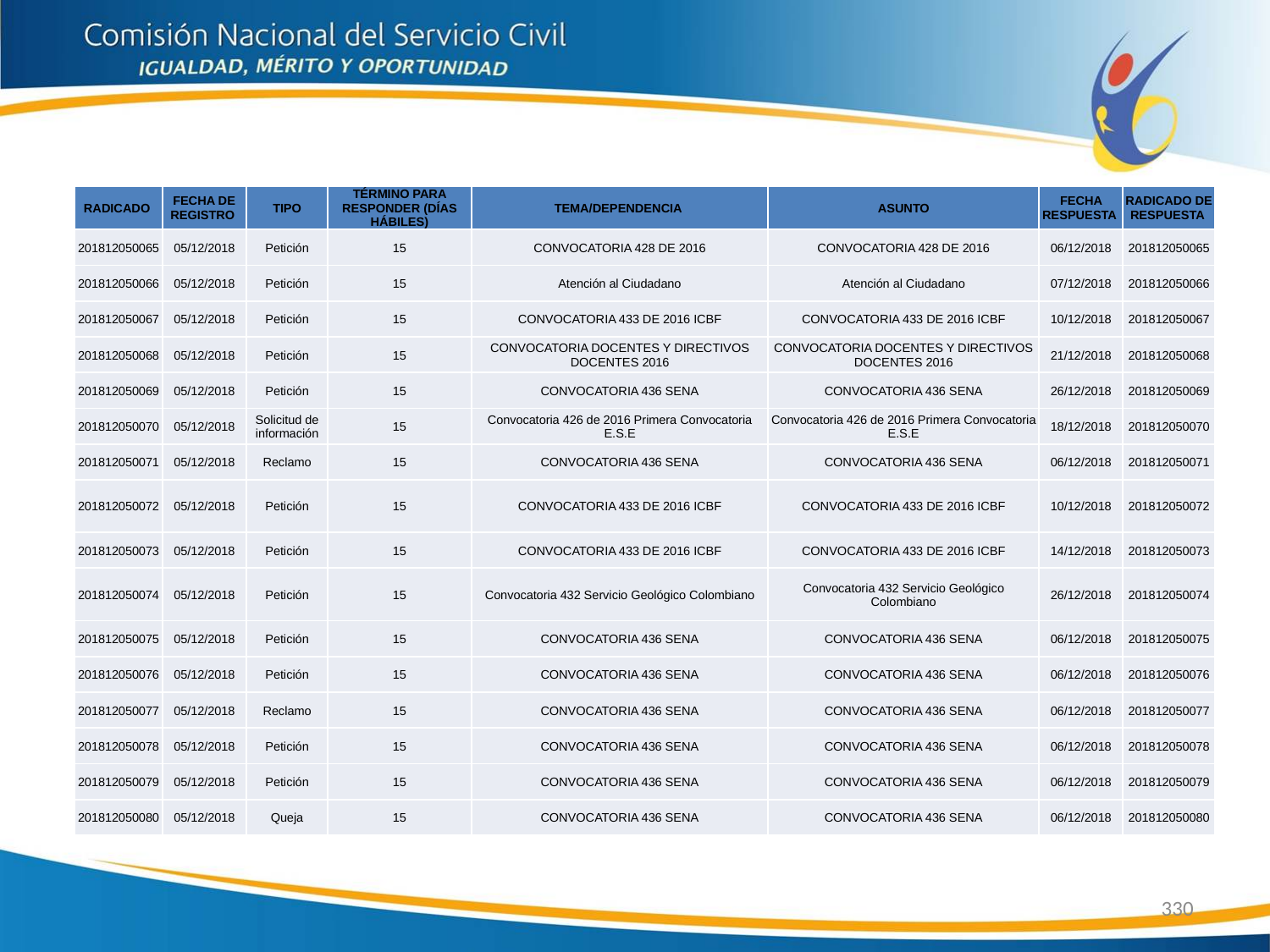

| RADICADO | FECHA DE REGISTRO | TIPO | TÉRMINO PARA RESPONDER (DÍAS HÁBILES) | TEMA/DEPENDENCIA | ASUNTO | FECHA RESPUESTA | RADICADO DE RESPUESTA |
| --- | --- | --- | --- | --- | --- | --- | --- |
| 201812050065 | 05/12/2018 | Petición | 15 | CONVOCATORIA 428 DE 2016 | CONVOCATORIA 428 DE 2016 | 06/12/2018 | 201812050065 |
| 201812050066 | 05/12/2018 | Petición | 15 | Atención al Ciudadano | Atención al Ciudadano | 07/12/2018 | 201812050066 |
| 201812050067 | 05/12/2018 | Petición | 15 | CONVOCATORIA 433 DE 2016 ICBF | CONVOCATORIA 433 DE 2016 ICBF | 10/12/2018 | 201812050067 |
| 201812050068 | 05/12/2018 | Petición | 15 | CONVOCATORIA DOCENTES Y DIRECTIVOS DOCENTES 2016 | CONVOCATORIA DOCENTES Y DIRECTIVOS DOCENTES 2016 | 21/12/2018 | 201812050068 |
| 201812050069 | 05/12/2018 | Petición | 15 | CONVOCATORIA 436 SENA | CONVOCATORIA 436 SENA | 26/12/2018 | 201812050069 |
| 201812050070 | 05/12/2018 | Solicitud de información | 15 | Convocatoria 426 de 2016 Primera Convocatoria E.S.E | Convocatoria 426 de 2016 Primera Convocatoria E.S.E | 18/12/2018 | 201812050070 |
| 201812050071 | 05/12/2018 | Reclamo | 15 | CONVOCATORIA 436 SENA | CONVOCATORIA 436 SENA | 06/12/2018 | 201812050071 |
| 201812050072 | 05/12/2018 | Petición | 15 | CONVOCATORIA 433 DE 2016 ICBF | CONVOCATORIA 433 DE 2016 ICBF | 10/12/2018 | 201812050072 |
| 201812050073 | 05/12/2018 | Petición | 15 | CONVOCATORIA 433 DE 2016 ICBF | CONVOCATORIA 433 DE 2016 ICBF | 14/12/2018 | 201812050073 |
| 201812050074 | 05/12/2018 | Petición | 15 | Convocatoria 432 Servicio Geológico Colombiano | Convocatoria 432 Servicio Geológico Colombiano | 26/12/2018 | 201812050074 |
| 201812050075 | 05/12/2018 | Petición | 15 | CONVOCATORIA 436 SENA | CONVOCATORIA 436 SENA | 06/12/2018 | 201812050075 |
| 201812050076 | 05/12/2018 | Petición | 15 | CONVOCATORIA 436 SENA | CONVOCATORIA 436 SENA | 06/12/2018 | 201812050076 |
| 201812050077 | 05/12/2018 | Reclamo | 15 | CONVOCATORIA 436 SENA | CONVOCATORIA 436 SENA | 06/12/2018 | 201812050077 |
| 201812050078 | 05/12/2018 | Petición | 15 | CONVOCATORIA 436 SENA | CONVOCATORIA 436 SENA | 06/12/2018 | 201812050078 |
| 201812050079 | 05/12/2018 | Petición | 15 | CONVOCATORIA 436 SENA | CONVOCATORIA 436 SENA | 06/12/2018 | 201812050079 |
| 201812050080 | 05/12/2018 | Queja | 15 | CONVOCATORIA 436 SENA | CONVOCATORIA 436 SENA | 06/12/2018 | 201812050080 |
330